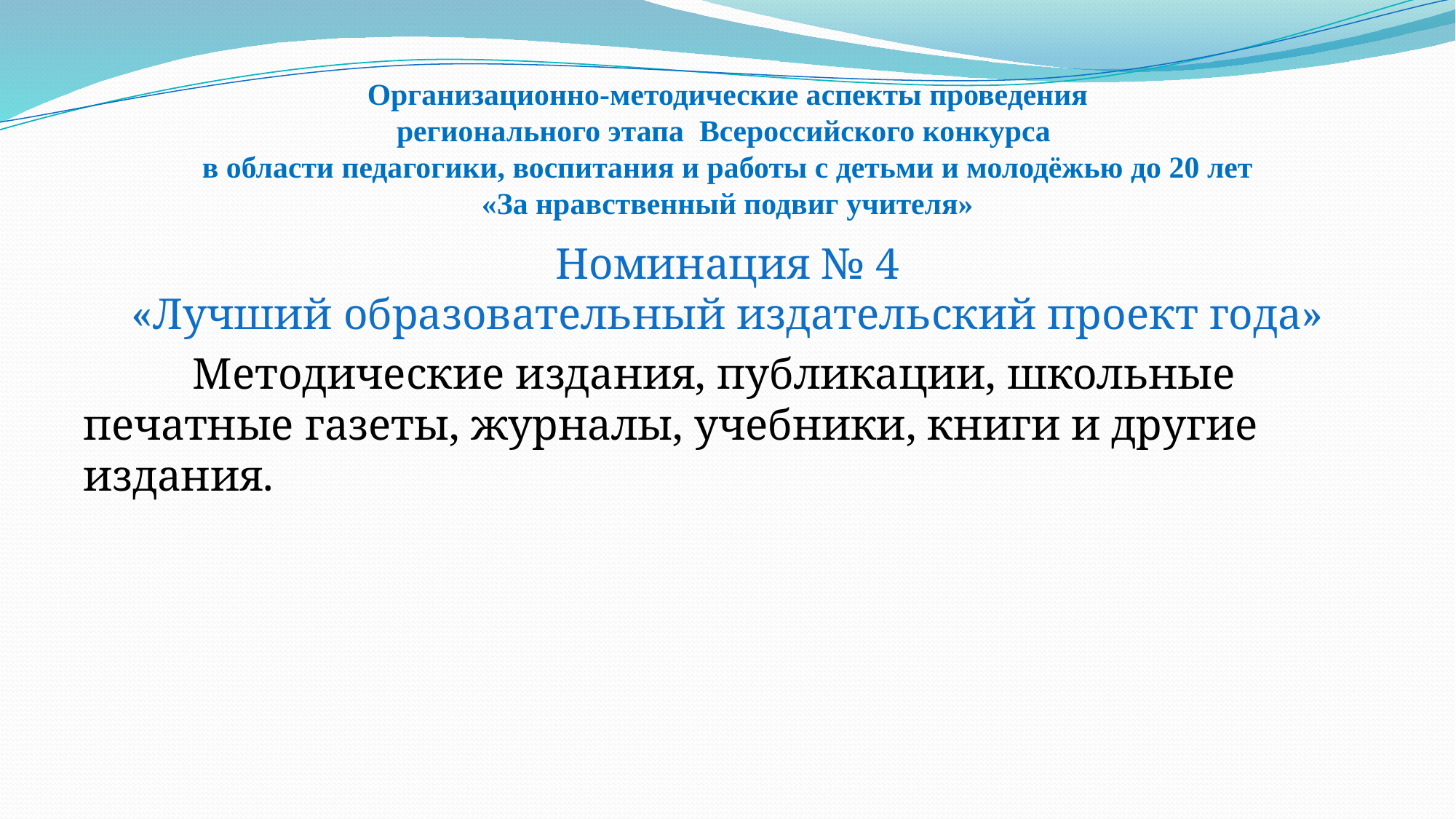

# Организационно-методические аспекты проведения регионального этапа  Всероссийского конкурса в области педагогики, воспитания и работы с детьми и молодёжью до 20 лет «За нравственный подвиг учителя»
Номинация № 4
«Лучший образовательный издательский проект года»
	Методические издания, публикации, школьные печатные газеты, журналы, учебники, книги и другие издания.